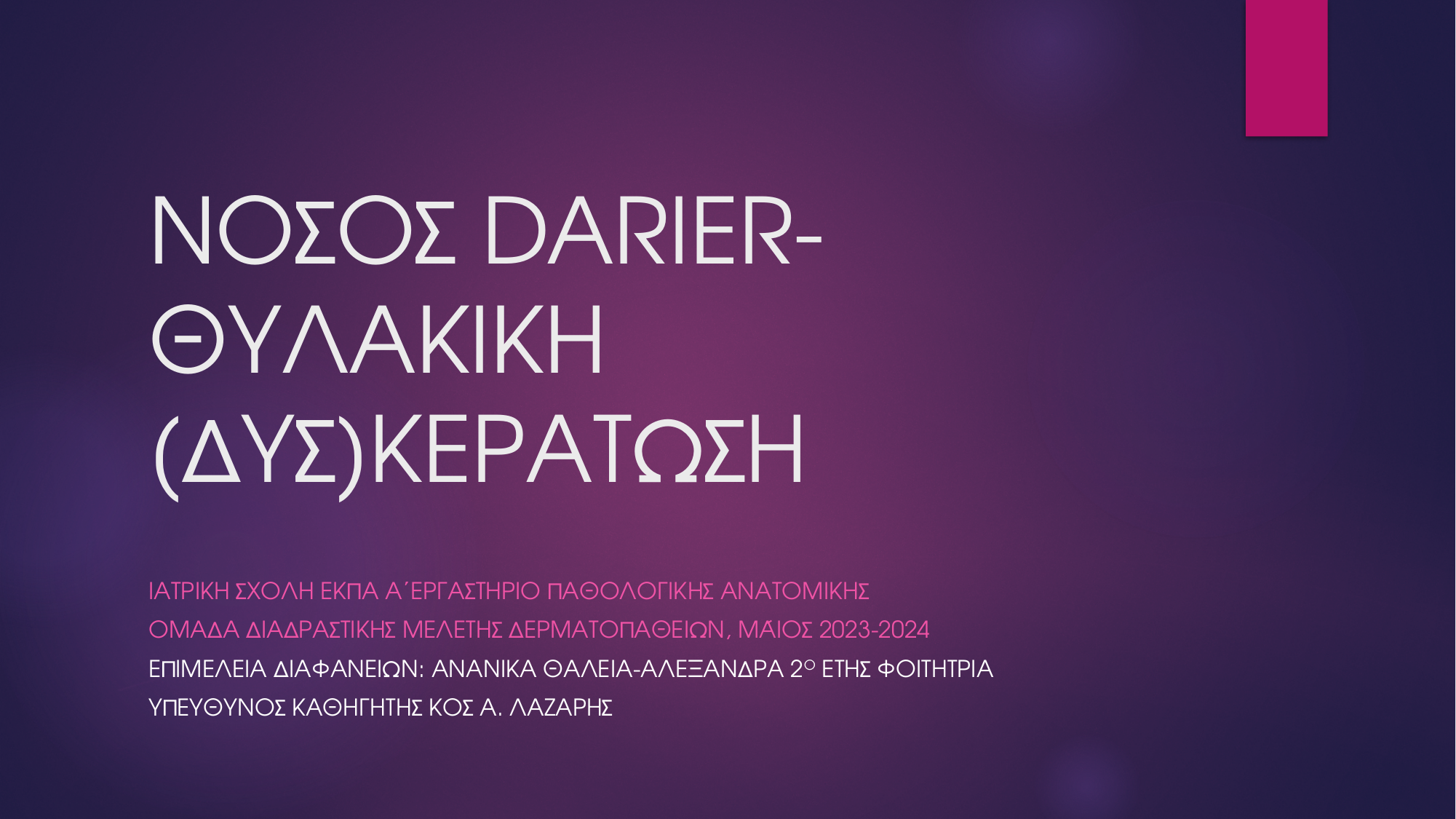

# ΝΟΣΟΣ DARIER- ΘΥΛΑΚΙΚΗ (ΔΥΣ)ΚΕΡΑΤΩΣΗ
ΙΑΤΡΙΚΗ ΣΧΟΛΗ ΕΚΠΑ Α΄ΕΡΓΑΣΤΗΡΙΟ ΠΑΘΟΛΟΓΙΚΗΣ ΑΝΑΤΟΜΙΚΗΣ
ΟΜΑΔΑ ΔΙΑΔΡΑΣΤΙΚΗΣ ΜΕΛΕΤΗΣ ΔΕΡΜΑΤΟΠΑΘΕΙΩΝ, Μάιοσ 2023-2024
ΕΠΙΜΕΛΕΙΑ ΔΙΑΦΑΝΕΙΩΝ: ΑΝΑΝΙΚΑ ΘΑΛΕΙΑ-ΑΛΕΞΑΝΔΡΑ 2ο ετησ φοιτητρια
Υπευθυνοσ καθηγητησ κος α. λαζαρησ